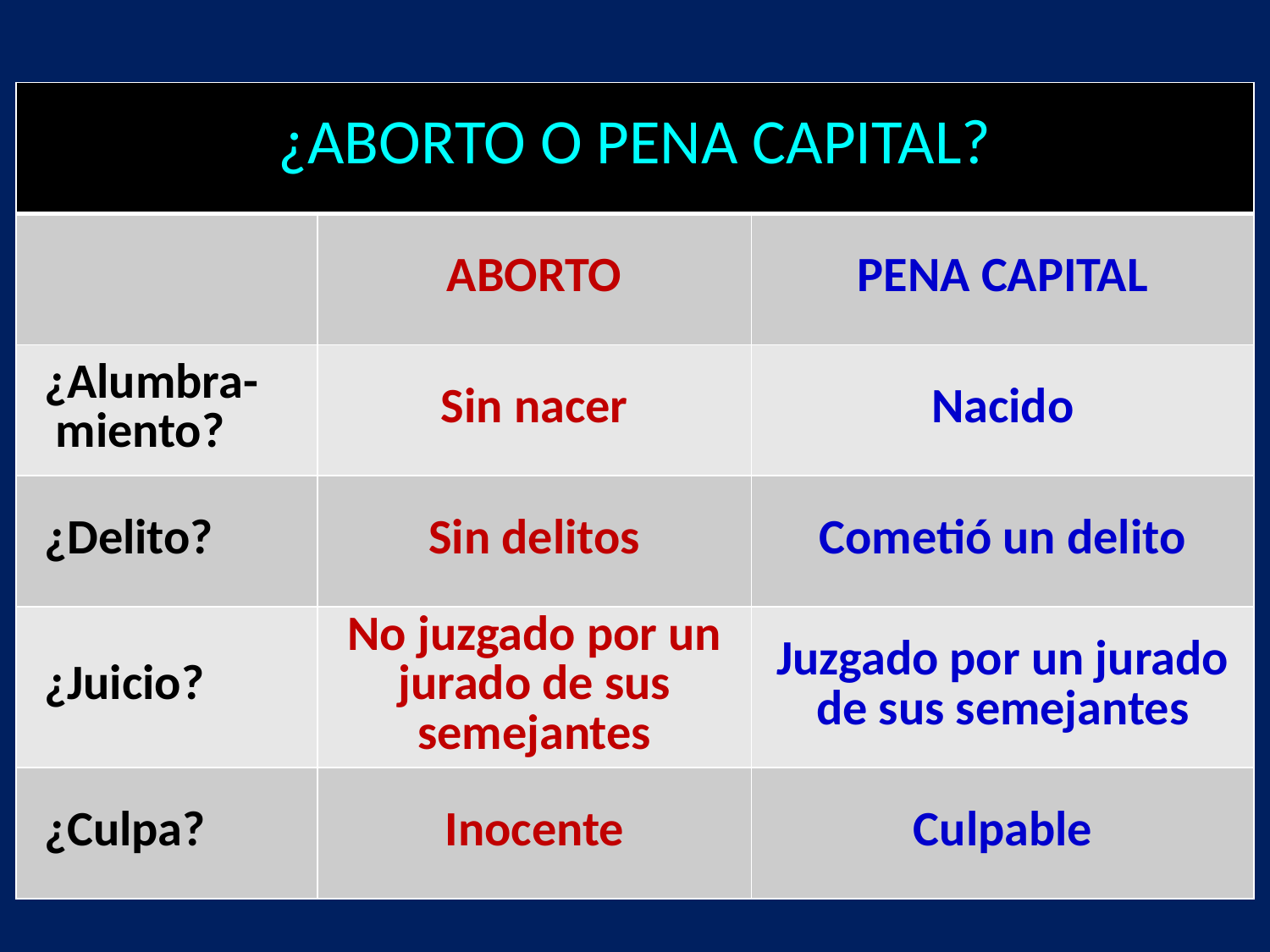

| ¿ABORTO O PENA CAPITAL? |  |  |
| --- | --- | --- |
|  | ABORTO | PENA CAPITAL |
| ¿Alumbra- miento? | Sin nacer | Nacido |
| ¿Delito? | Sin delitos | Cometió un delito |
| ¿Juicio? | No juzgado por un jurado de sus semejantes | Juzgado por un jurado de sus semejantes |
| ¿Culpa? | Inocente | Culpable |